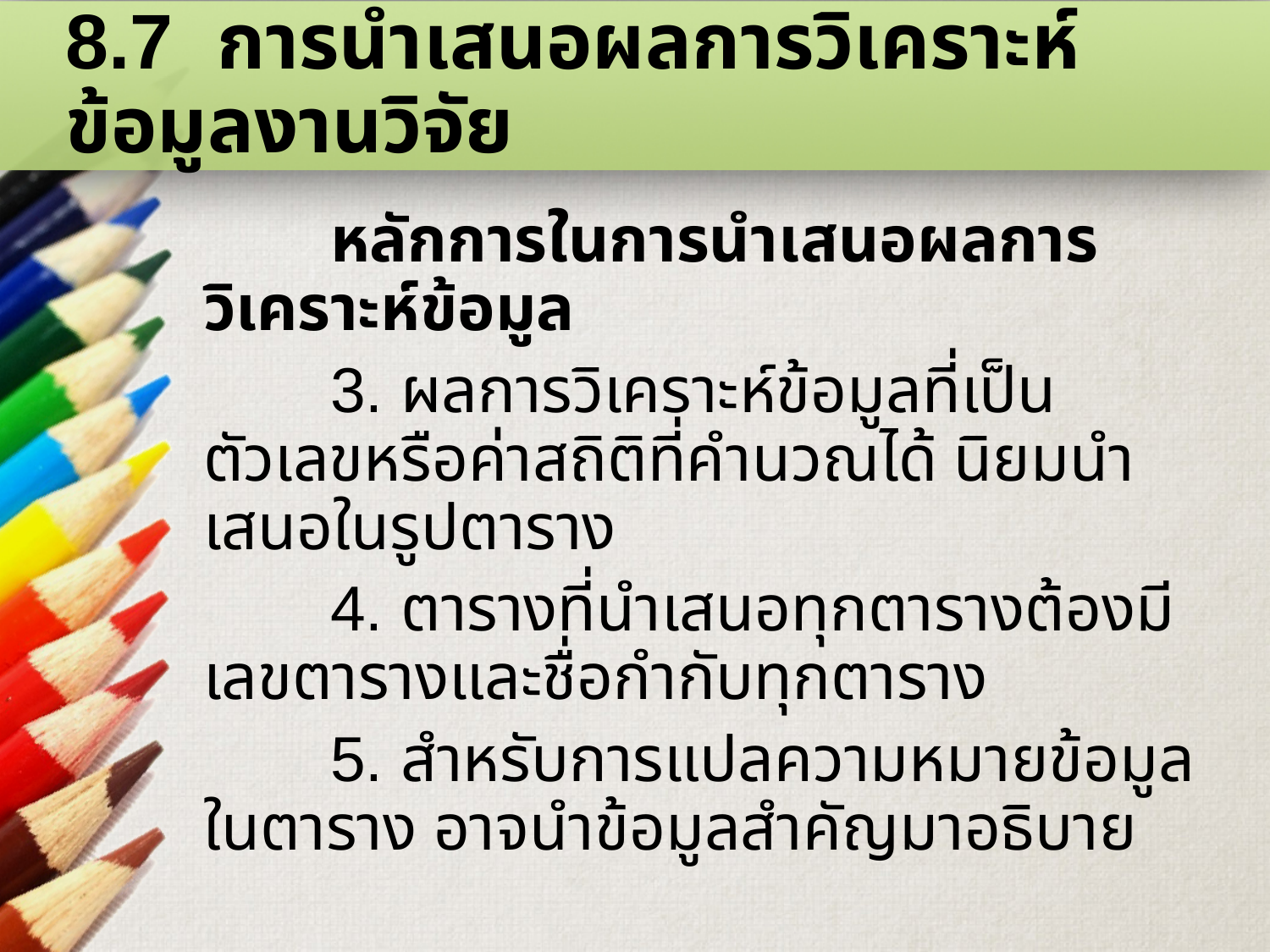

# 8.7  การนำเสนอผลการวิเคราะห์ข้อมูลงานวิจัย
	หลักการในการนำเสนอผลการวิเคราะห์ข้อมูล
	3. ผลการวิเคราะห์ข้อมูลที่เป็นตัวเลขหรือค่าสถิติที่คำนวณได้ นิยมนำเสนอในรูปตาราง
	4. ตารางที่นำเสนอทุกตารางต้องมีเลขตารางและชื่อกำกับทุกตาราง
	5. สำหรับการแปลความหมายข้อมูลในตาราง อาจนำข้อมูลสำคัญมาอธิบาย